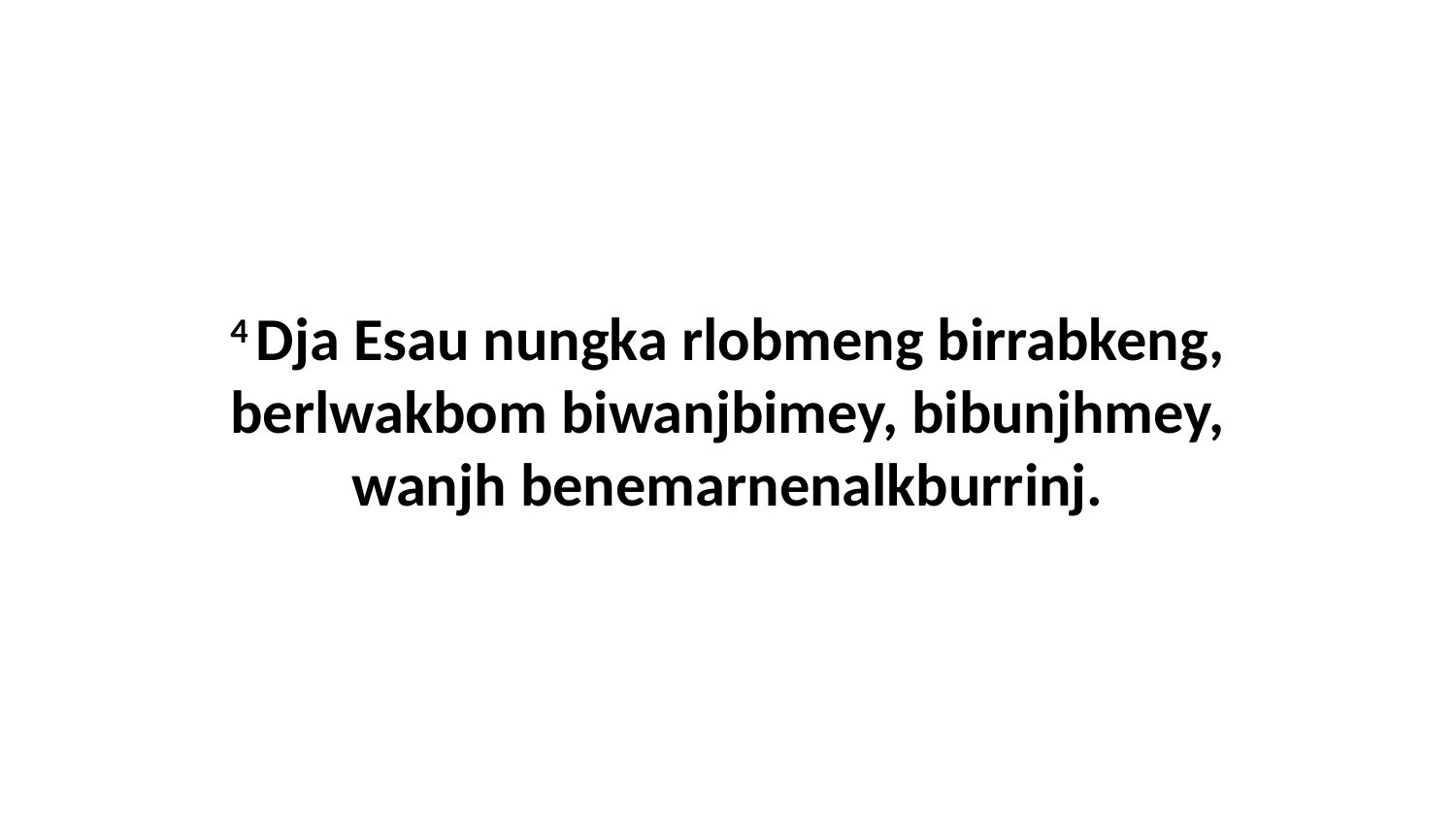

4 Dja Esau nungka rlobmeng birrabkeng, berlwakbom biwanjbimey, bibunjhmey, wanjh benemarnenalkburrinj.